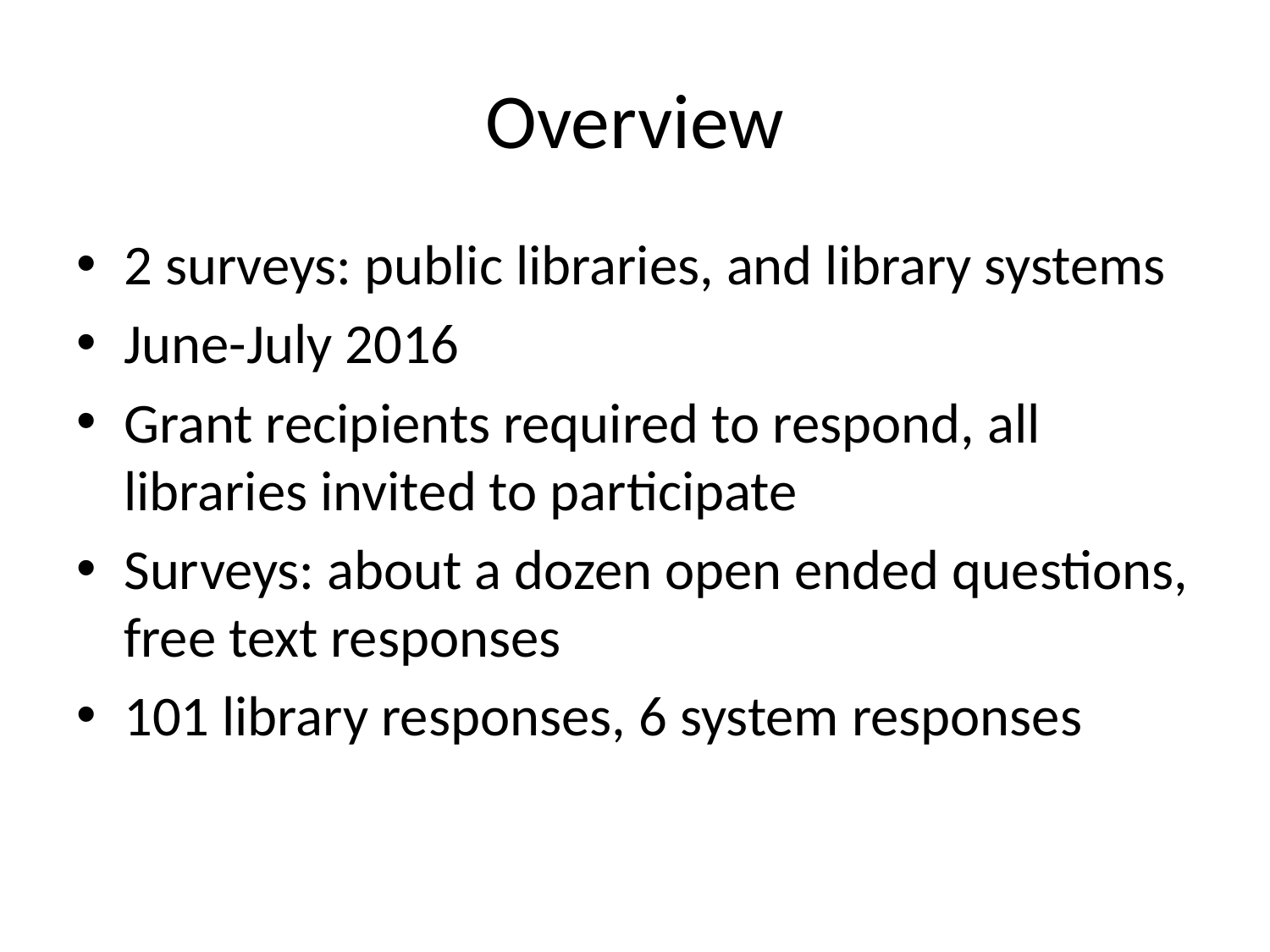

# Overview
2 surveys: public libraries, and library systems
June-July 2016
Grant recipients required to respond, all libraries invited to participate
Surveys: about a dozen open ended questions, free text responses
101 library responses, 6 system responses